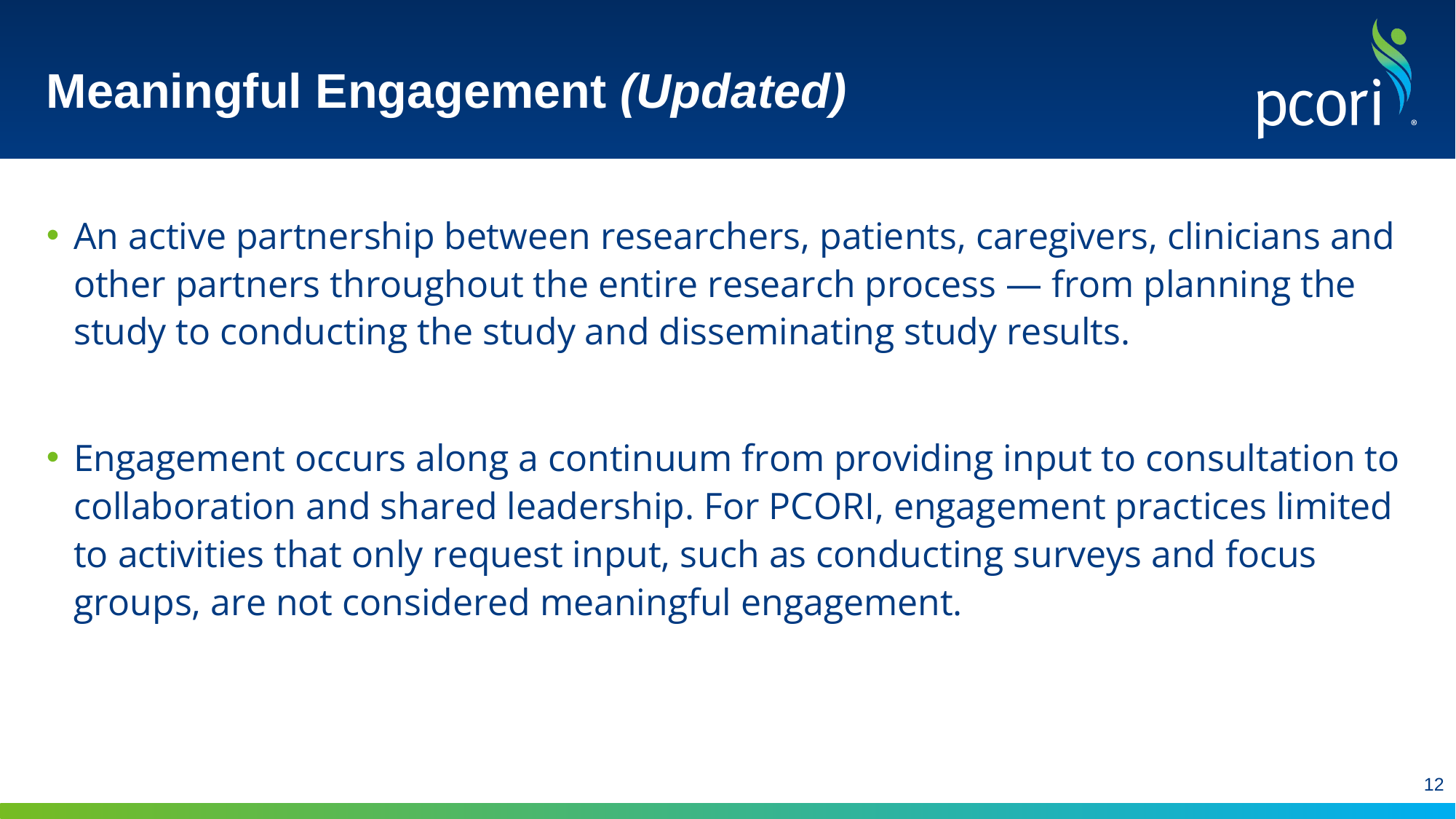

# Meaningful Engagement (Updated)
An active partnership between researchers, patients, caregivers, clinicians and other partners throughout the entire research process — from planning the study to conducting the study and disseminating study results.

Engagement occurs along a continuum from providing input to consultation to collaboration and shared leadership. For PCORI, engagement practices limited to activities that only request input, such as conducting surveys and focus groups, are not considered meaningful engagement.

12